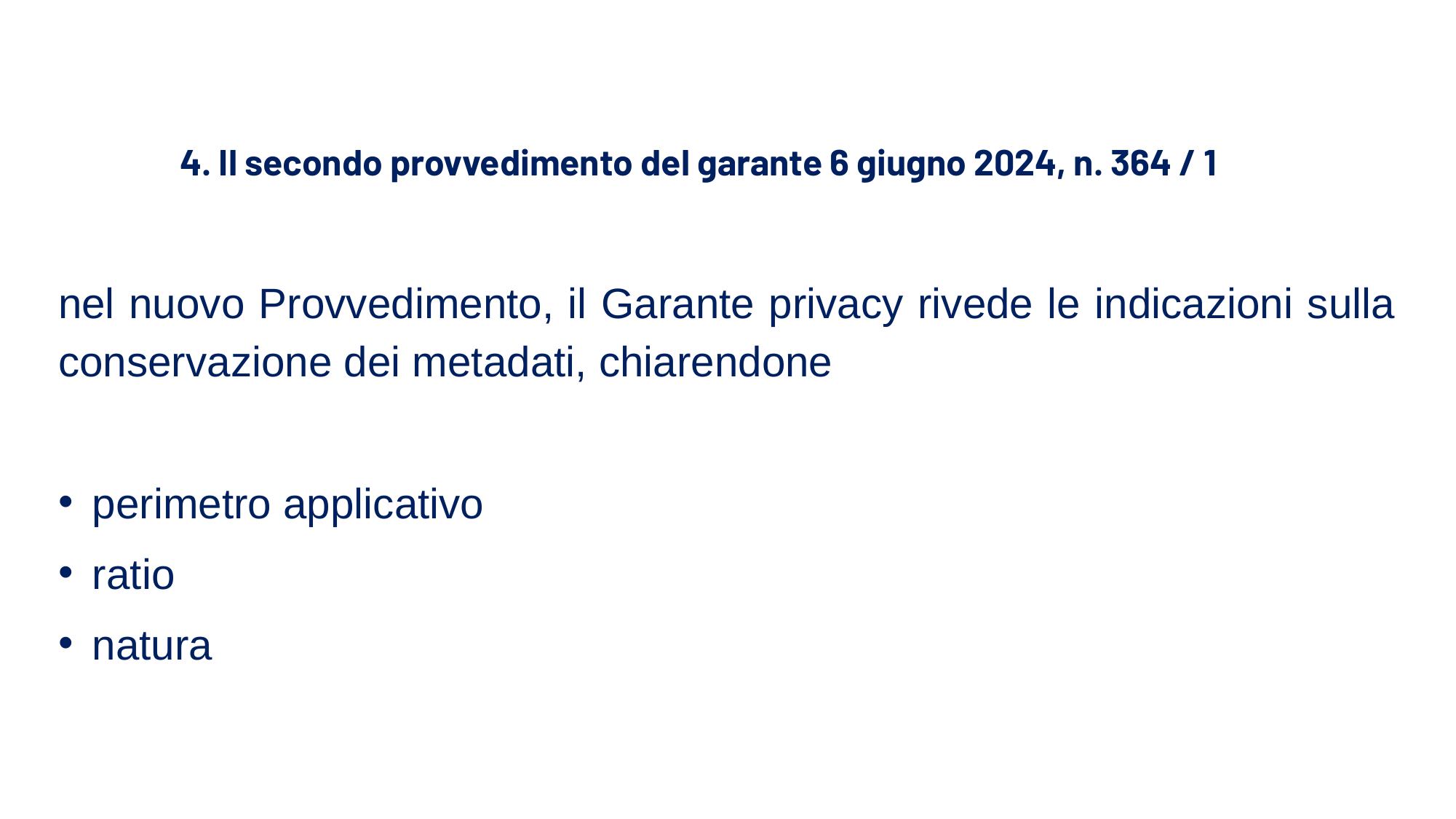

4. Il secondo provvedimento del garante 6 giugno 2024, n. 364 / 1
nel nuovo Provvedimento, il Garante privacy rivede le indicazioni sulla conservazione dei metadati, chiarendone

perimetro applicativo
ratio
natura